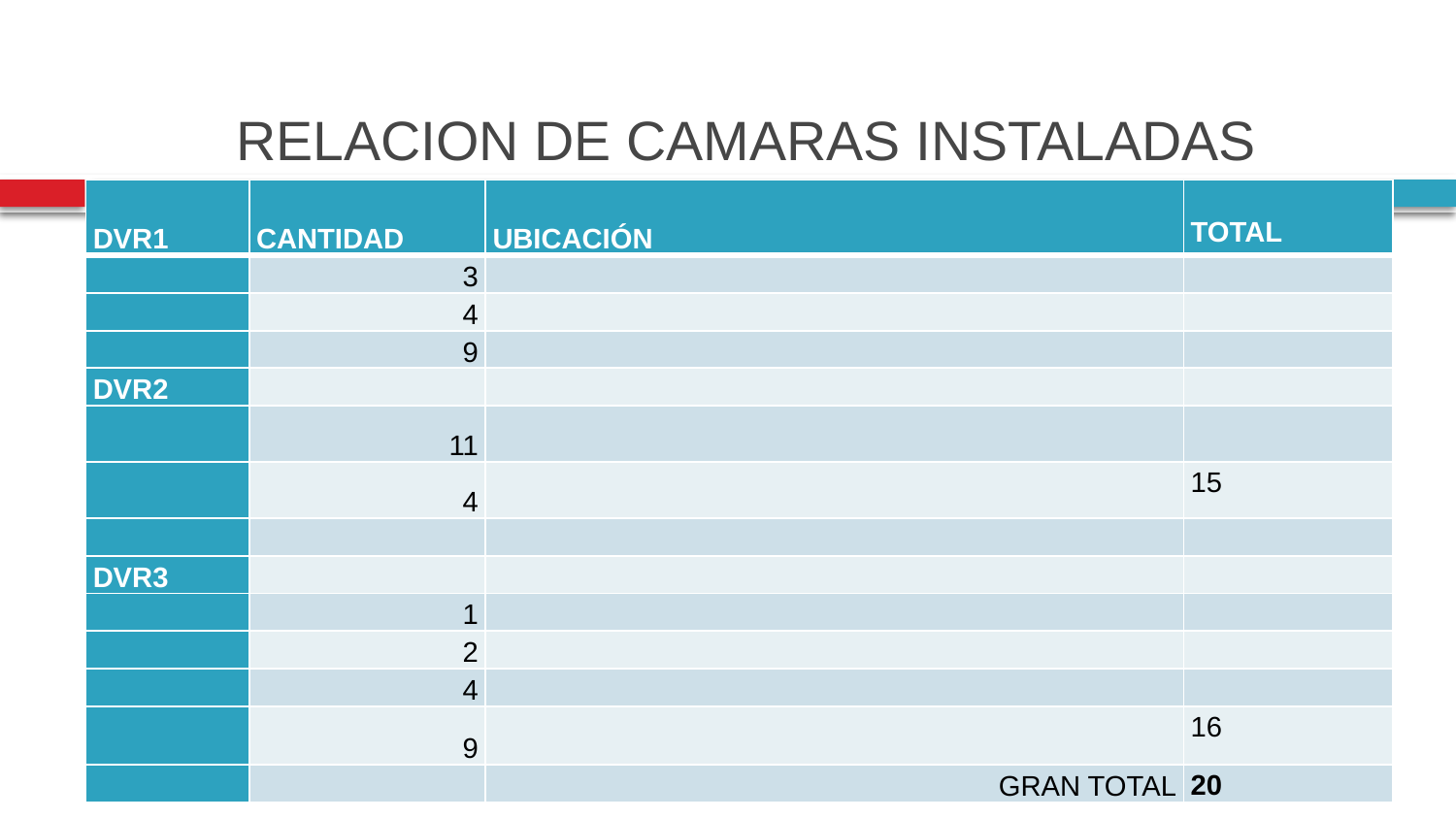

# RELACION DE CAMARAS INSTALADAS
| DVR1 | CANTIDAD | UBICACIÓN | TOTAL |
| --- | --- | --- | --- |
|  | 3 |  |  |
|  | 4 |  |  |
|  | 9 |  |  |
| DVR2 |  |  |  |
|  | 11 |  |  |
|  | 4 |  | 15 |
|  |  |  |  |
| DVR3 |  |  |  |
|  | 1 |  |  |
|  | 2 |  |  |
|  | 4 |  |  |
|  | 9 |  | 16 |
|  |  | GRAN TOTAL | 20 |